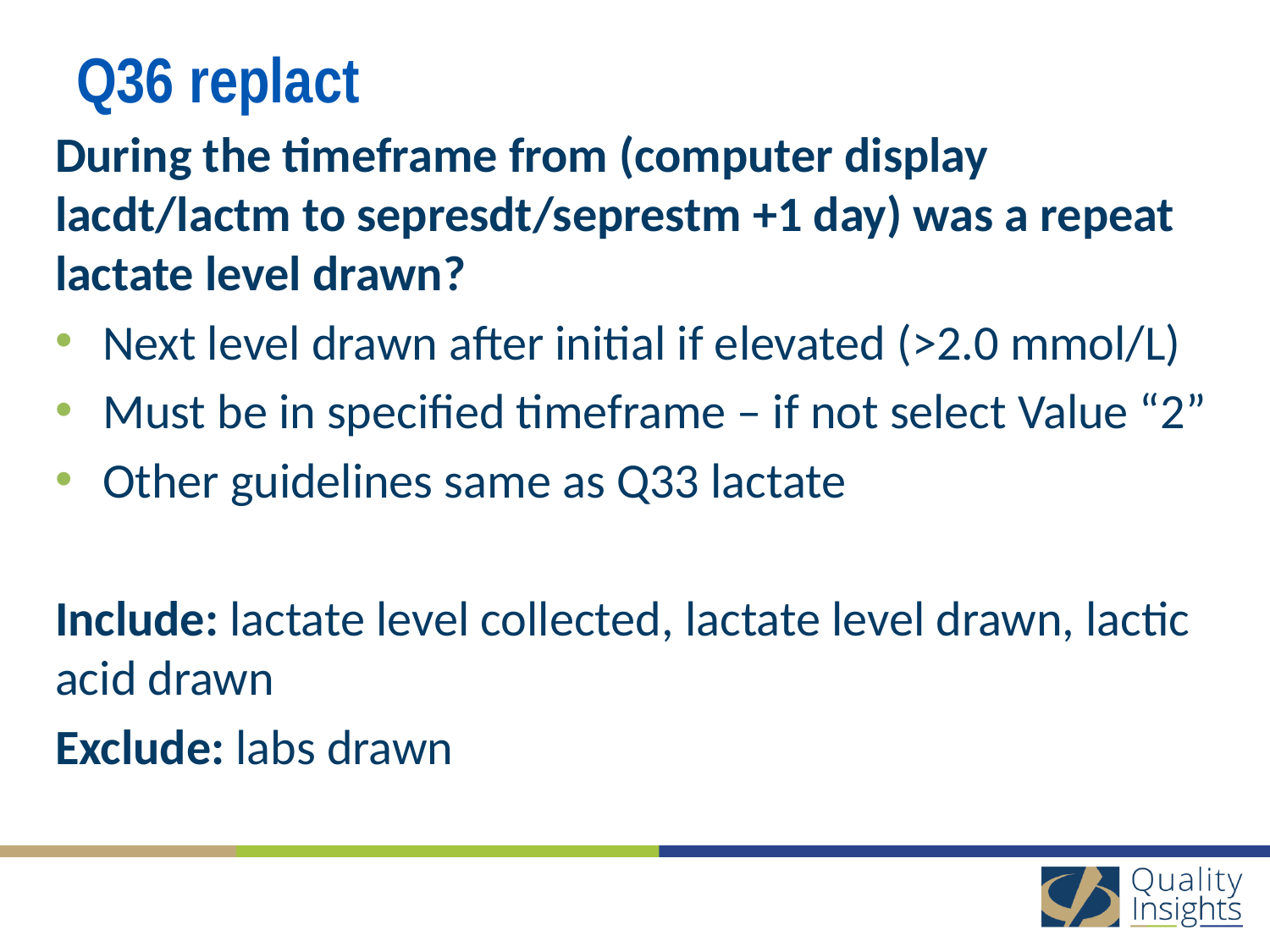

# Q36 replact
During the timeframe from (computer display lacdt/lactm to sepresdt/seprestm +1 day) was a repeat lactate level drawn?
Next level drawn after initial if elevated (>2.0 mmol/L)
Must be in specified timeframe – if not select Value “2”
Other guidelines same as Q33 lactate

Include: lactate level collected, lactate level drawn, lactic acid drawn
Exclude: labs drawn